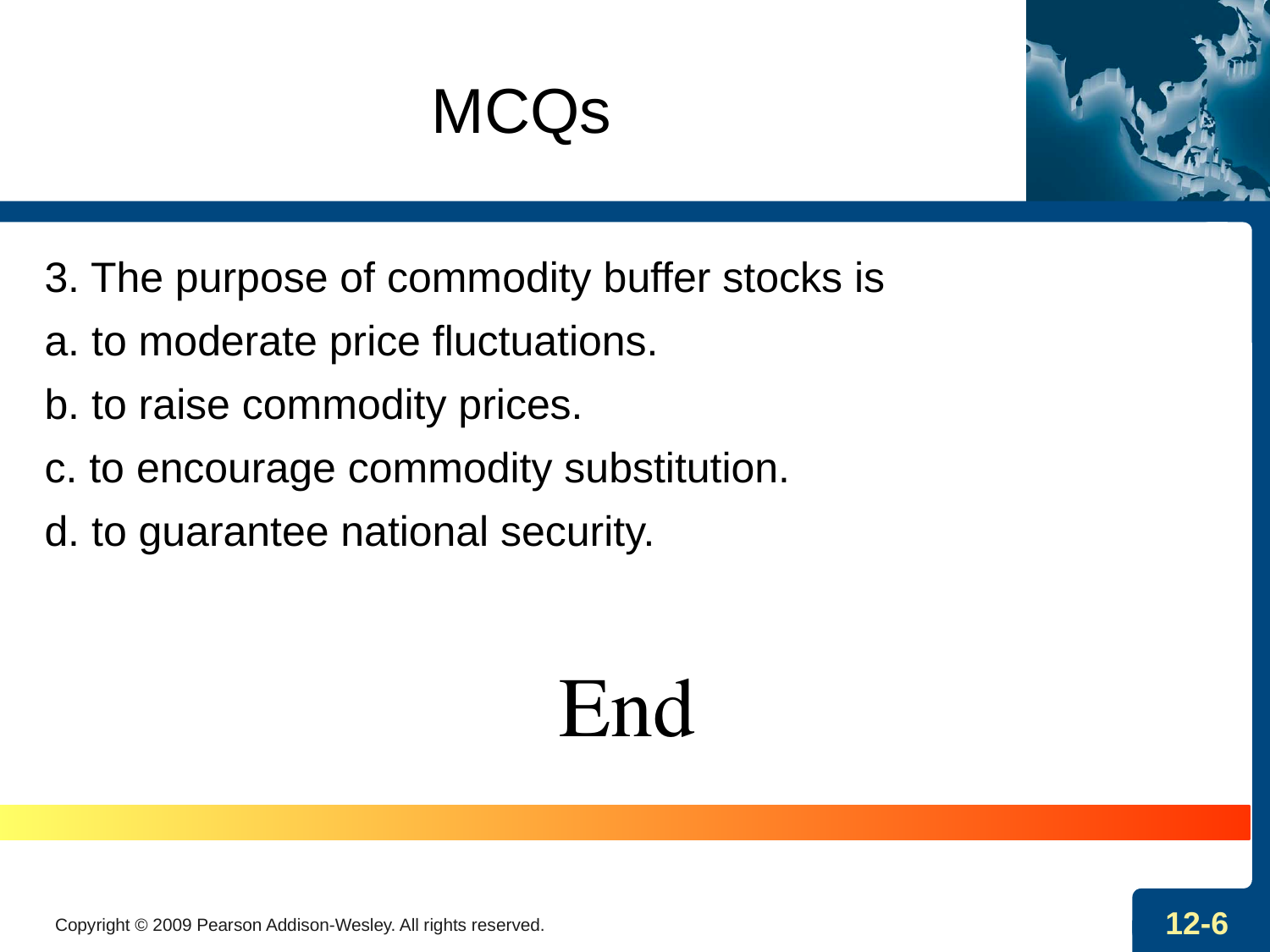

# MCQs
3. The purpose of commodity buffer stocks is
a. to moderate price fluctuations.
b. to raise commodity prices.
c. to encourage commodity substitution.
d. to guarantee national security.

End

Copyright © 2009 Pearson Addison-Wesley. All rights reserved.
12-6